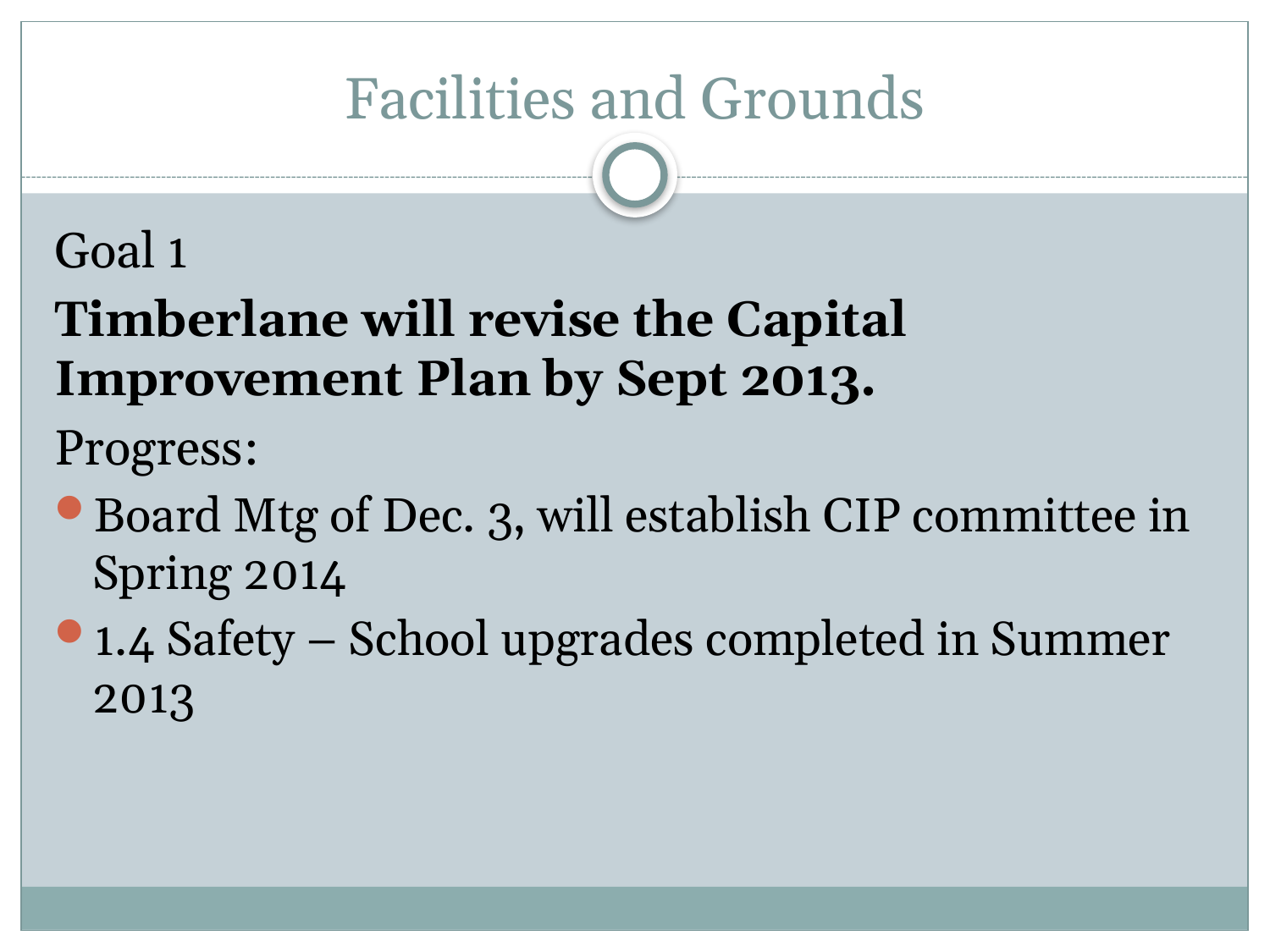

# Facilities and Grounds
Goal 1
Timberlane will revise the Capital Improvement Plan by Sept 2013.
Progress:
Board Mtg of Dec. 3, will establish CIP committee in Spring 2014
1.4 Safety – School upgrades completed in Summer 2013